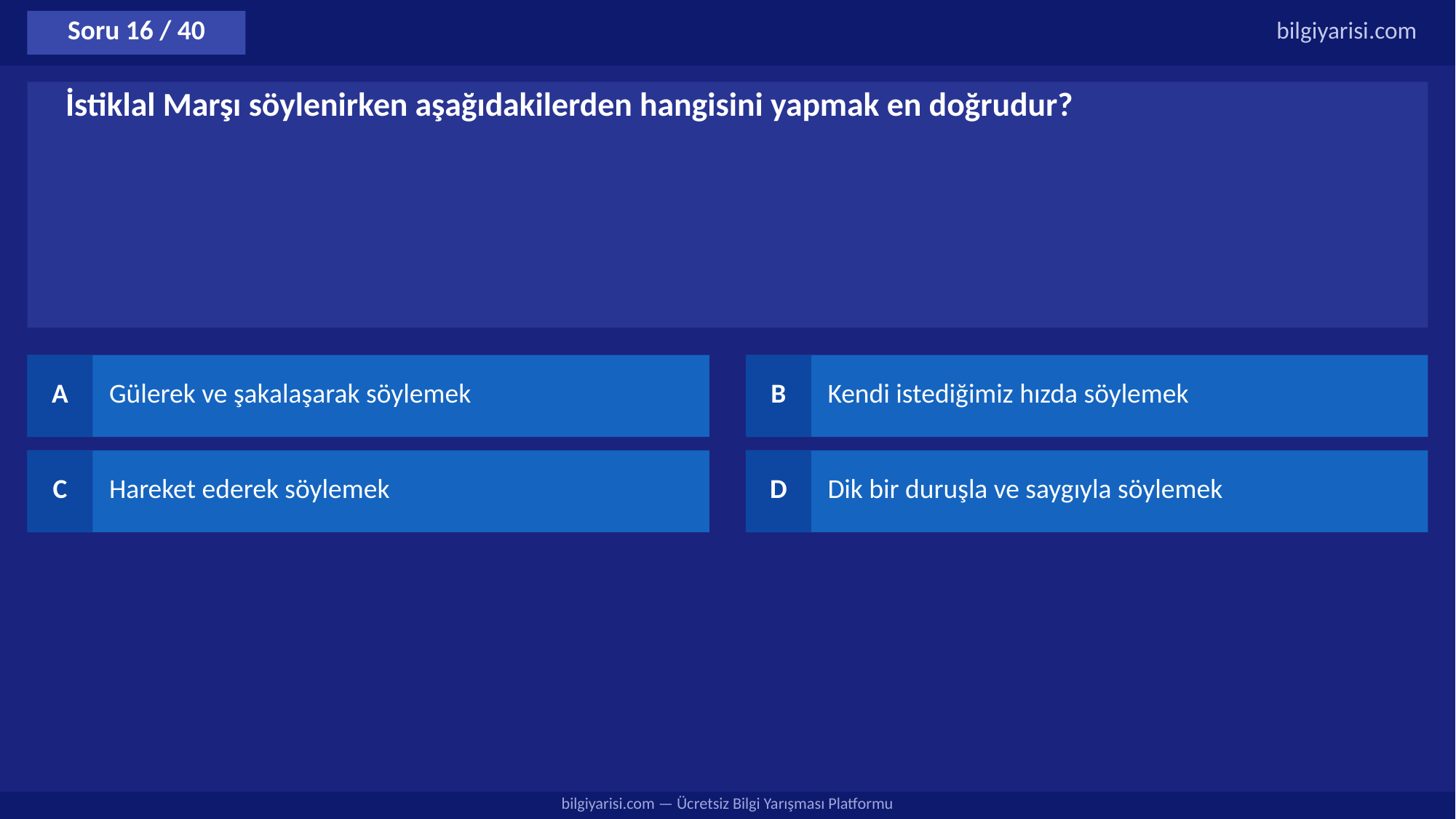

Soru 16 / 40
bilgiyarisi.com

İstiklal Marşı söylenirken aşağıdakilerden hangisini yapmak en doğrudur?

A
Gülerek ve şakalaşarak söylemek

B
Kendi istediğimiz hızda söylemek

C
Hareket ederek söylemek

D
Dik bir duruşla ve saygıyla söylemek
bilgiyarisi.com — Ücretsiz Bilgi Yarışması Platformu